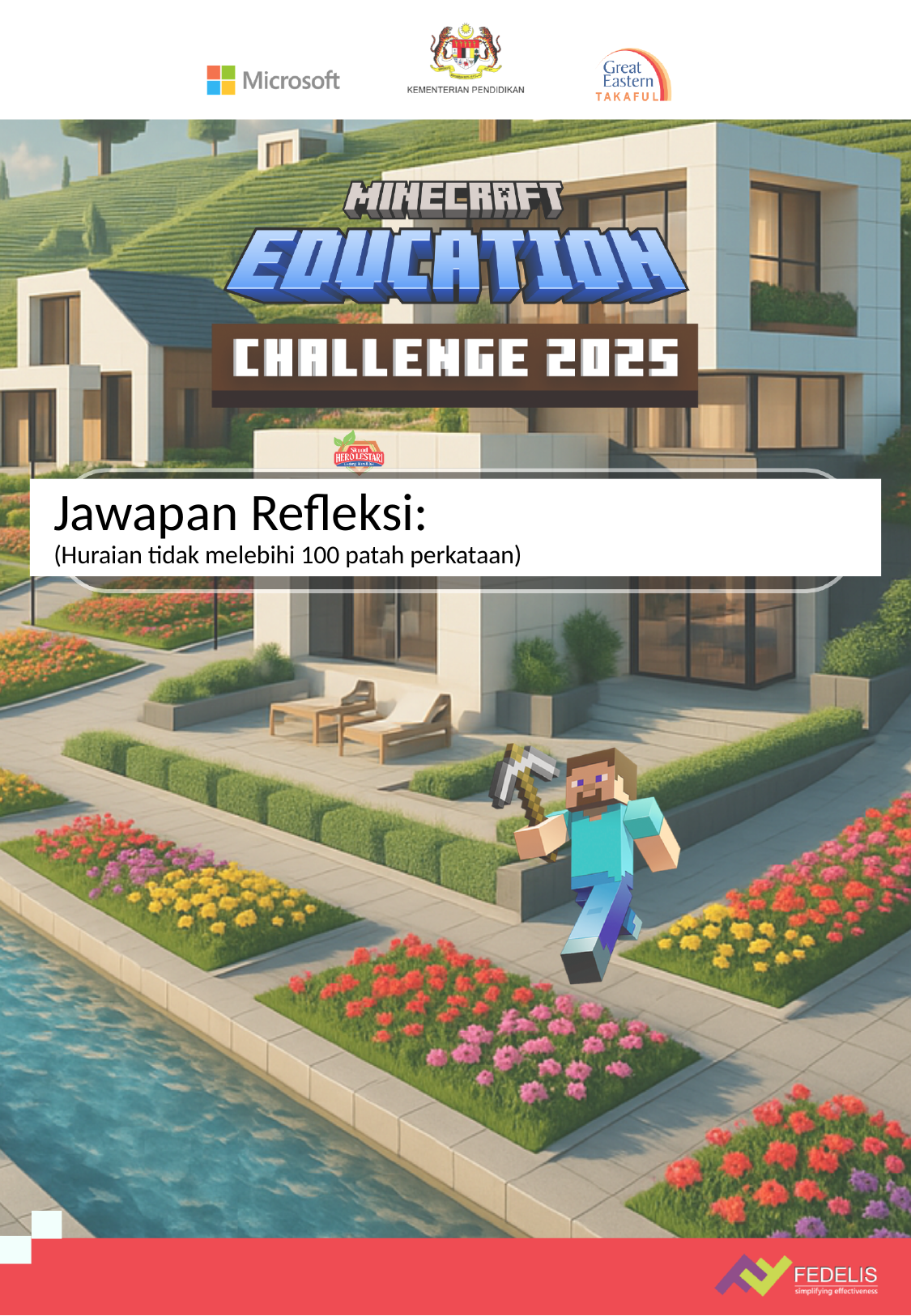

# Jawapan Refleksi: (Huraian tidak melebihi 100 patah perkataan)